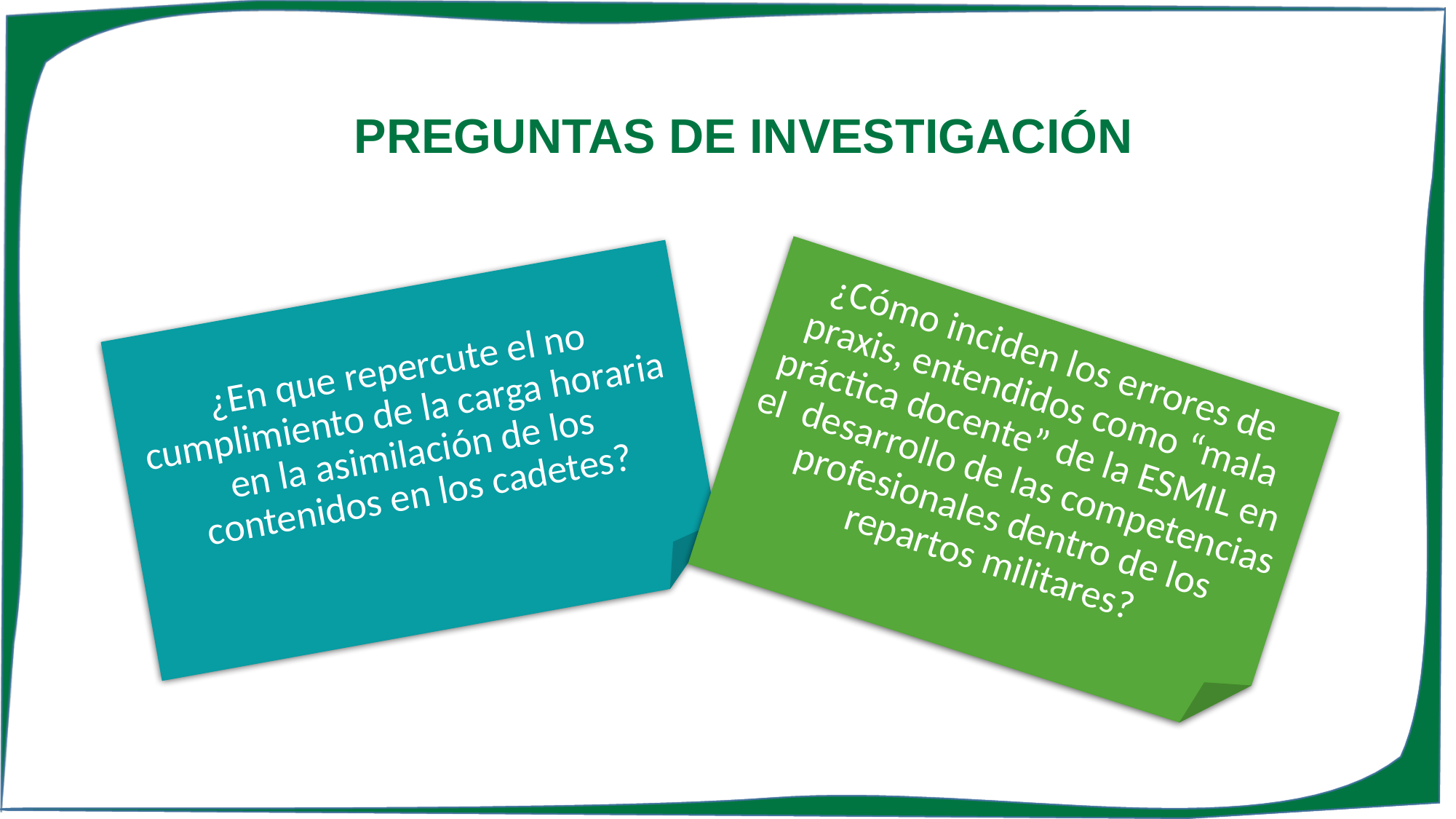

PREGUNTAS DE INVESTIGACIÓN
¿En que repercute el no cumplimiento de la carga horaria en la asimilación de los contenidos en los cadetes?
¿Cómo inciden los errores de praxis, entendidos como “mala práctica docente” de la ESMIL en el  desarrollo de las competencias profesionales dentro de los repartos militares?